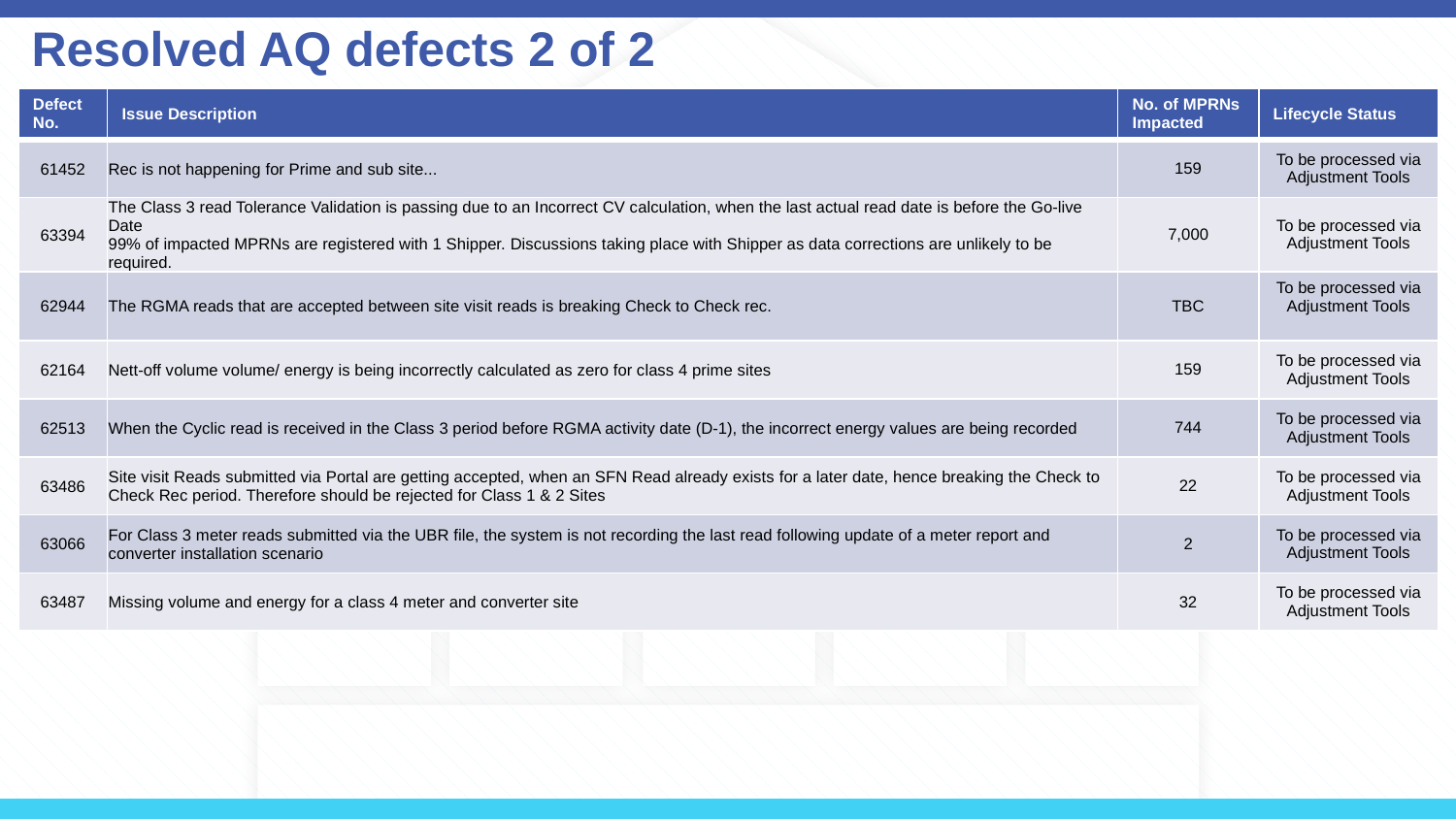

# Resolved AQ defects 2 of 2
| Defect No. | Issue Description | No. of MPRNs Impacted | Lifecycle Status |
| --- | --- | --- | --- |
| 61452 | Rec is not happening for Prime and sub site... | 159 | To be processed via Adjustment Tools |
| 63394 | The Class 3 read Tolerance Validation is passing due to an Incorrect CV calculation, when the last actual read date is before the Go-live Date 99% of impacted MPRNs are registered with 1 Shipper. Discussions taking place with Shipper as data corrections are unlikely to be required. | 7,000 | To be processed via Adjustment Tools |
| 62944 | The RGMA reads that are accepted between site visit reads is breaking Check to Check rec. | TBC | To be processed via Adjustment Tools |
| 62164 | Nett-off volume volume/ energy is being incorrectly calculated as zero for class 4 prime sites | 159 | To be processed via Adjustment Tools |
| 62513 | When the Cyclic read is received in the Class 3 period before RGMA activity date (D-1), the incorrect energy values are being recorded | 744 | To be processed via Adjustment Tools |
| 63486 | Site visit Reads submitted via Portal are getting accepted, when an SFN Read already exists for a later date, hence breaking the Check to Check Rec period. Therefore should be rejected for Class 1 & 2 Sites | 22 | To be processed via Adjustment Tools |
| 63066 | For Class 3 meter reads submitted via the UBR file, the system is not recording the last read following update of a meter report and converter installation scenario | 2 | To be processed via Adjustment Tools |
| 63487 | Missing volume and energy for a class 4 meter and converter site | 32 | To be processed via Adjustment Tools |